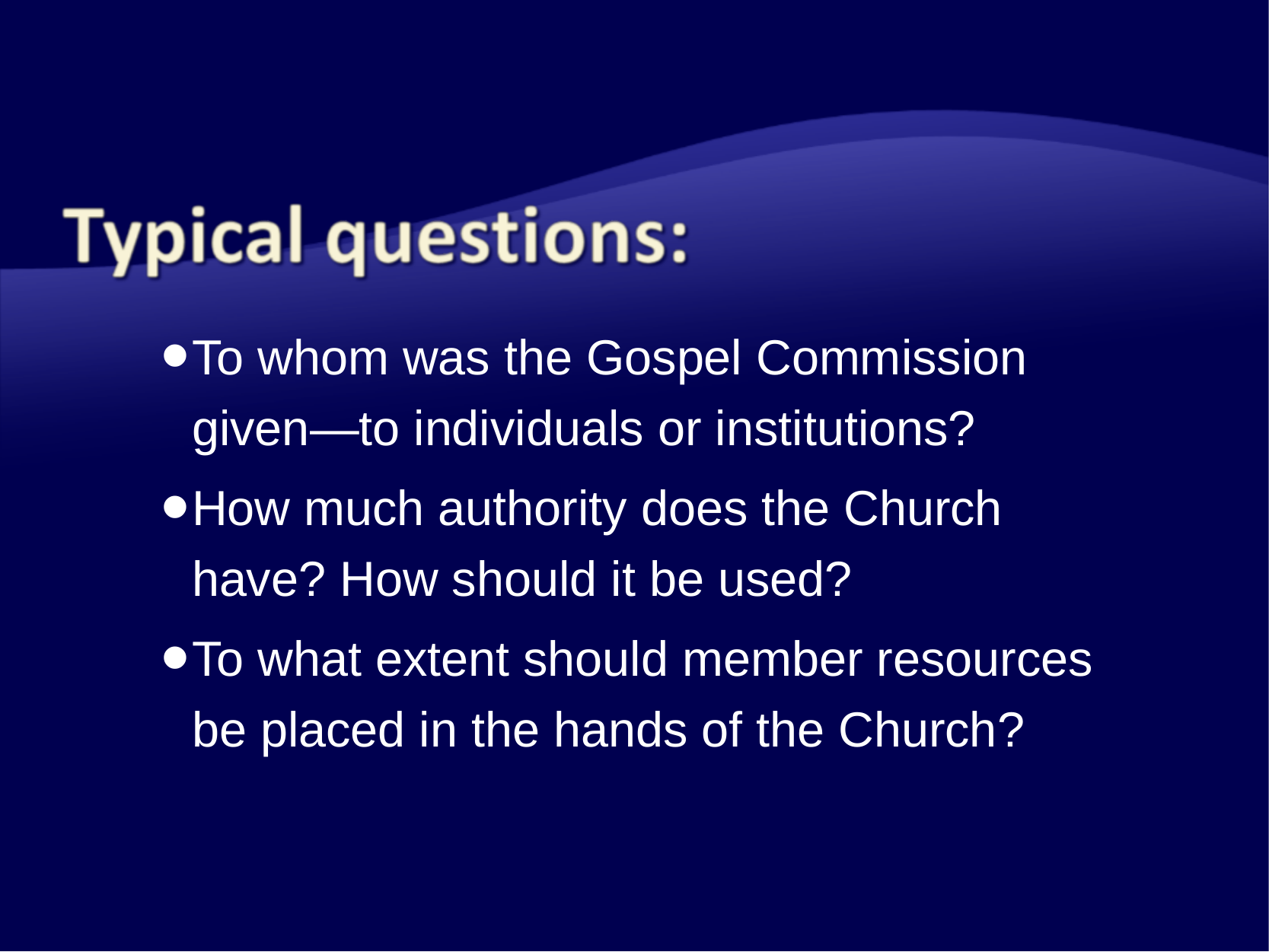

To whom was the Gospel Commission given—to individuals or institutions?
How much authority does the Church have? How should it be used?
To what extent should member resources be placed in the hands of the Church?